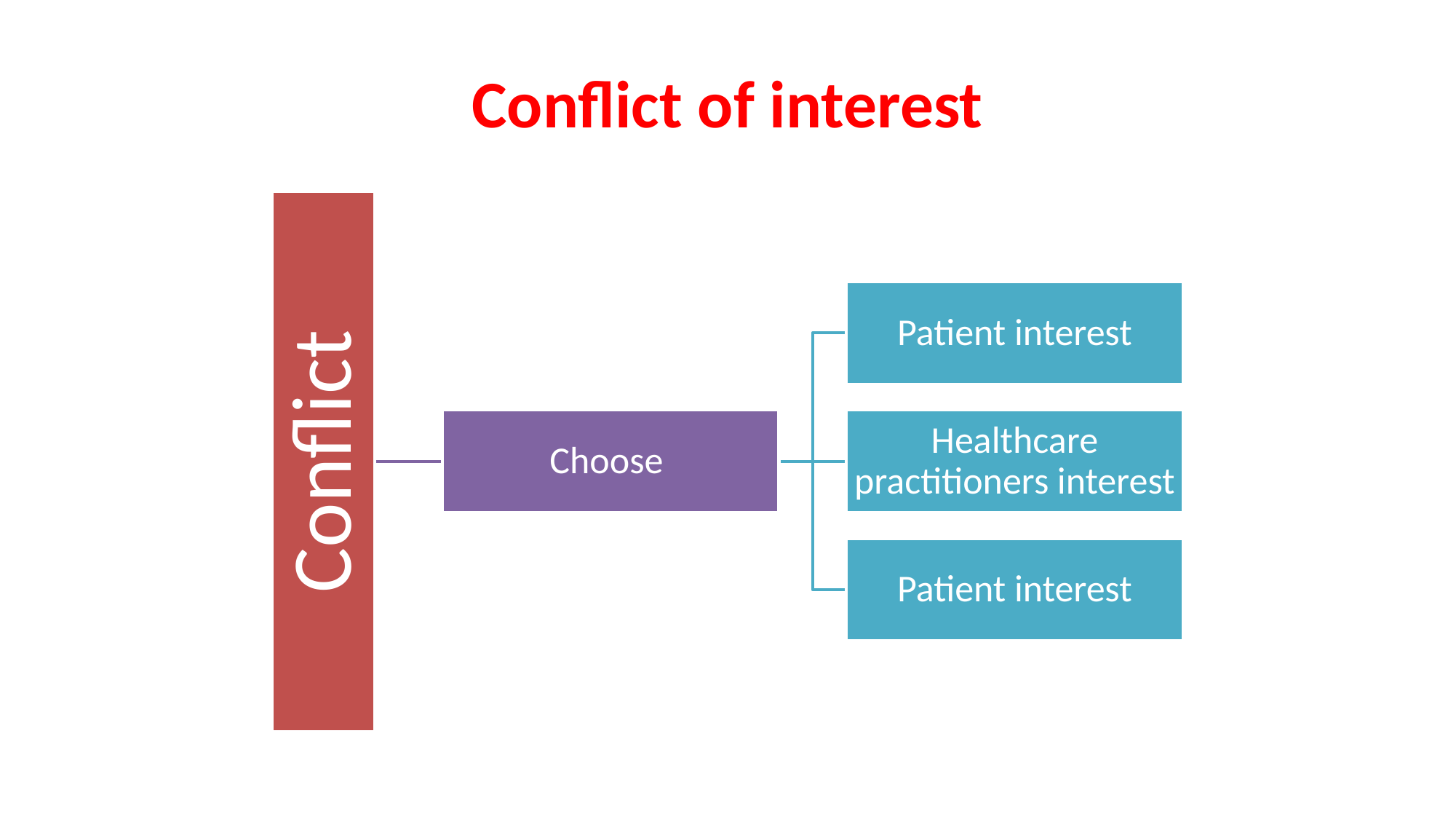

# Conflict of interest

Conflict
Choose
Patient interest
Healthcare practitioners interest
Patient interest